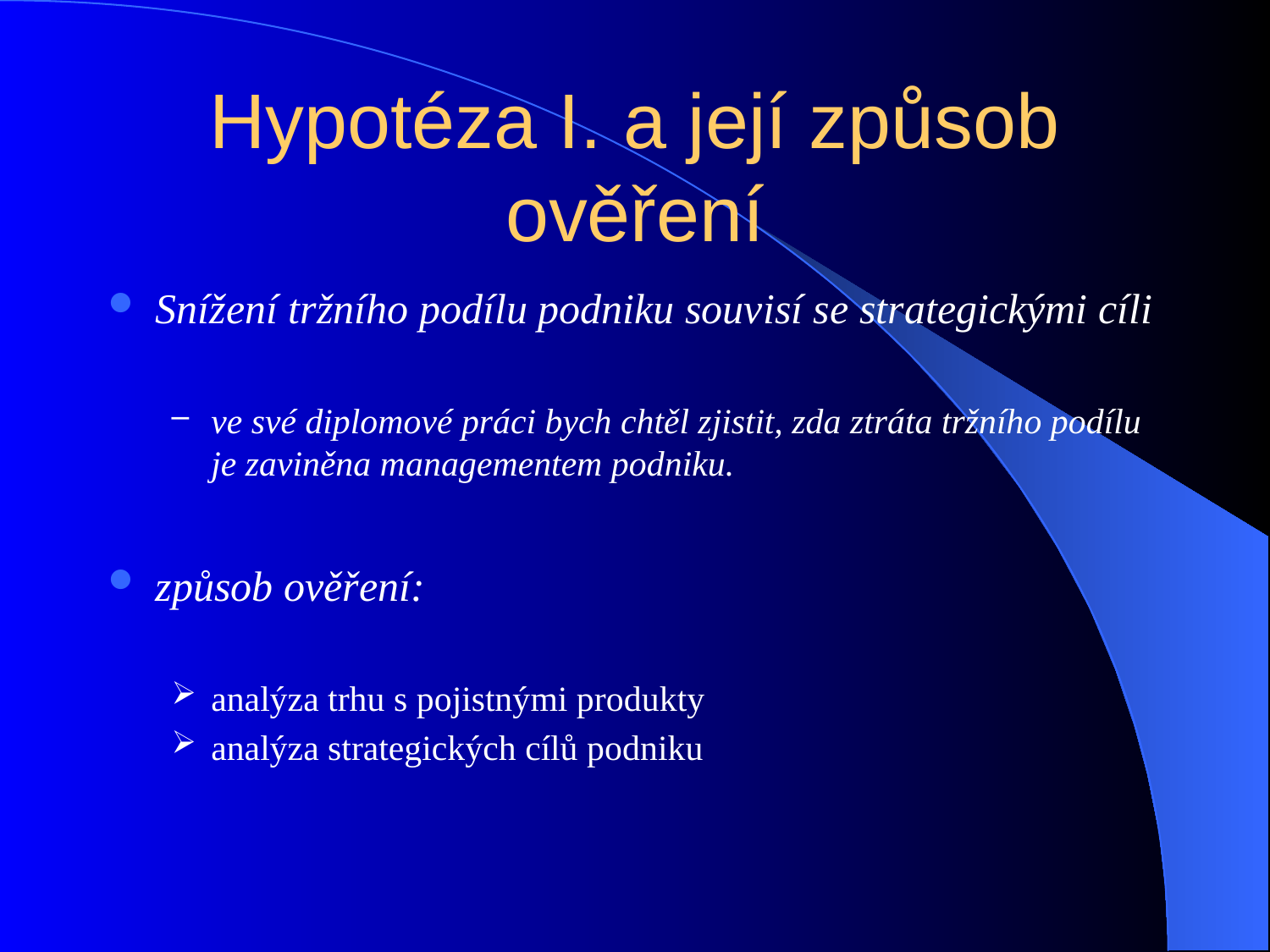

# Hypotéza I. a její způsob ověření
Snížení tržního podílu podniku souvisí se strategickými cíli

ve své diplomové práci bych chtěl zjistit, zda ztráta tržního podílu je zaviněna managementem podniku.

způsob ověření:

analýza trhu s pojistnými produkty
analýza strategických cílů podniku